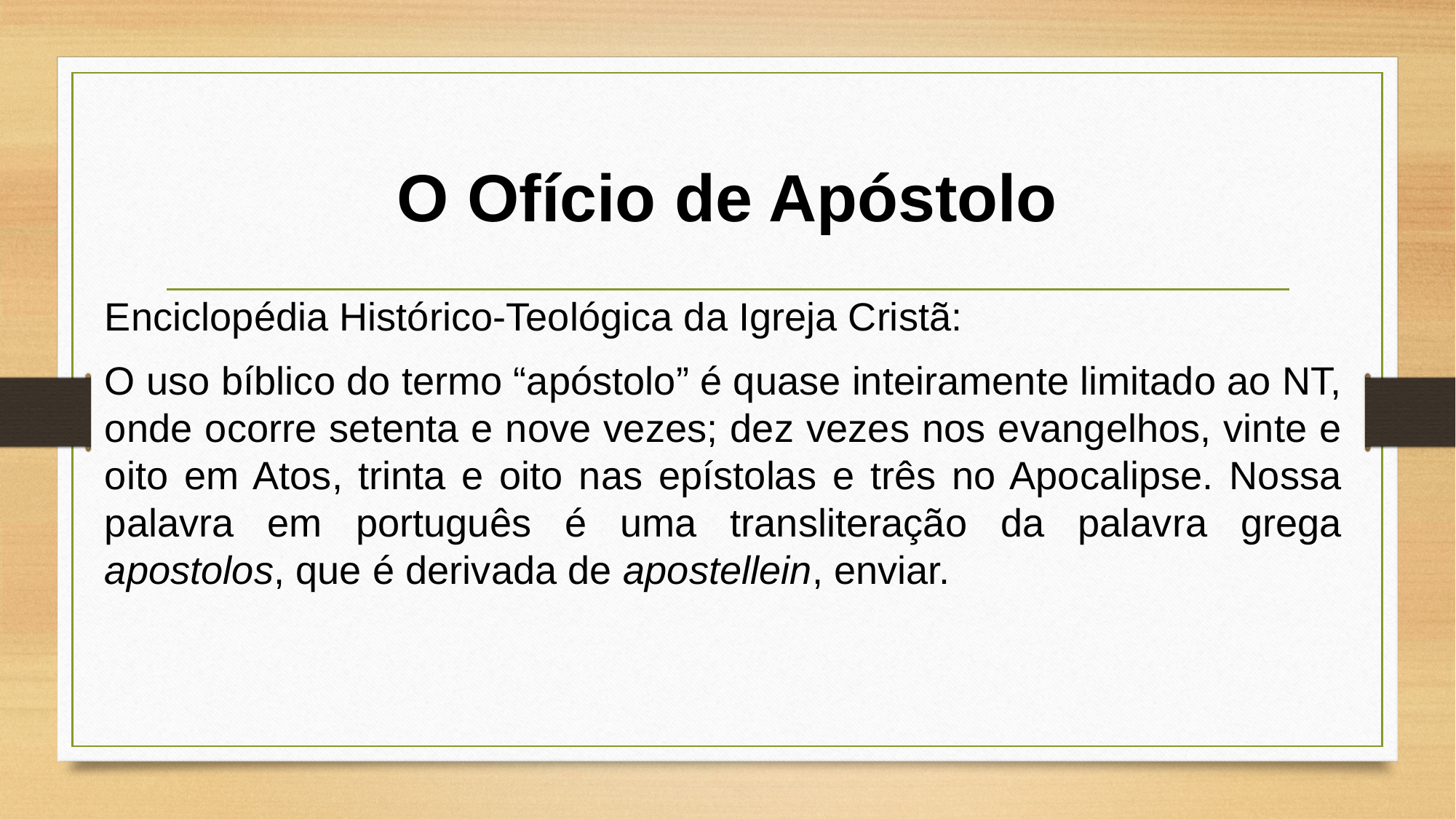

# O Ofício de Apóstolo
Enciclopédia Histórico-Teológica da Igreja Cristã:
O uso bíblico do termo “apóstolo” é quase inteiramente limitado ao NT, onde ocorre setenta e nove vezes; dez vezes nos evangelhos, vinte e oito em Atos, trinta e oito nas epístolas e três no Apocalipse. Nossa palavra em português é uma transliteração da palavra grega apostolos, que é derivada de apostellein, enviar.